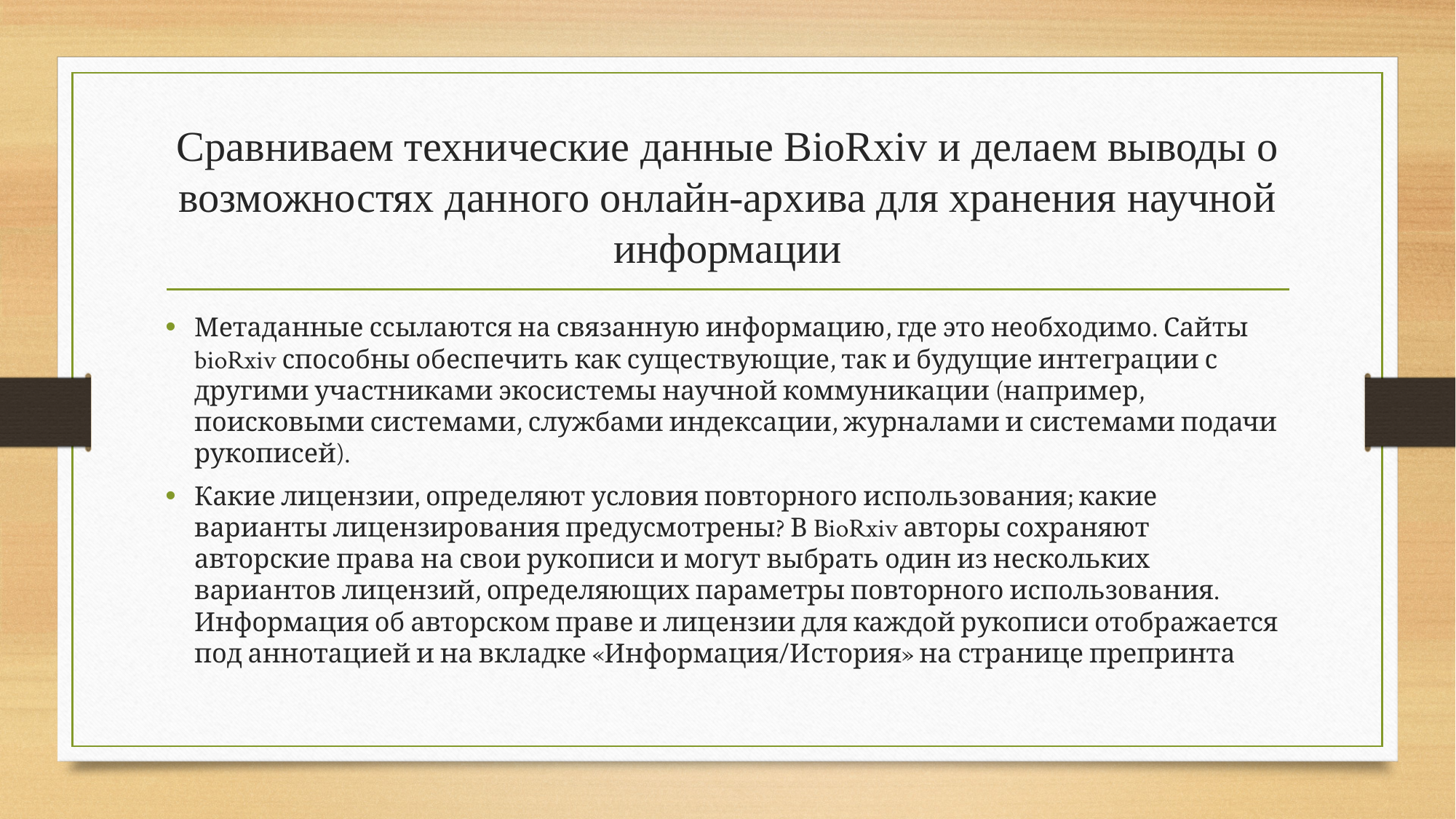

# Сравниваем технические данные BioRxiv и делаем выводы о возможностях данного онлайн-архива для хранения научной информации
Метаданные ссылаются на связанную информацию, где это необходимо. Сайты bioRxiv способны обеспечить как существующие, так и будущие интеграции с другими участниками экосистемы научной коммуникации (например, поисковыми системами, службами индексации, журналами и системами подачи рукописей).
Какие лицензии, определяют условия повторного использования; какие варианты лицензирования предусмотрены? В BioRxiv авторы сохраняют авторские права на свои рукописи и могут выбрать один из нескольких вариантов лицензий, определяющих параметры повторного использования. Информация об авторском праве и лицензии для каждой рукописи отображается под аннотацией и на вкладке «Информация/История» на странице препринта